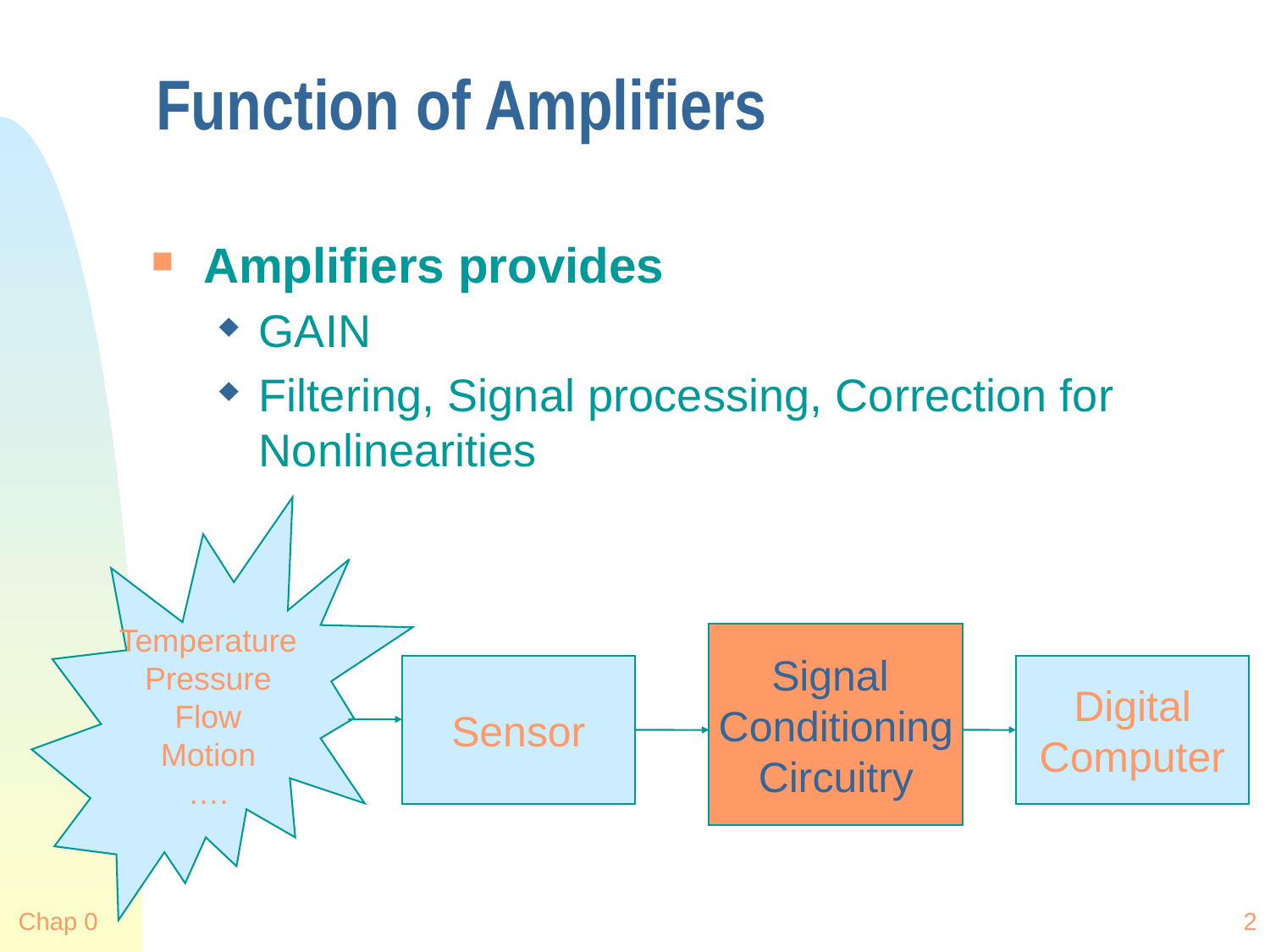

# Function of Amplifiers
Amplifiers provides
GAIN
Filtering, Signal processing, Correction for Nonlinearities
Temperature
Pressure
Flow
Motion
….
Signal
Conditioning
Circuitry
Sensor
Digital
Computer

Chap 0
2